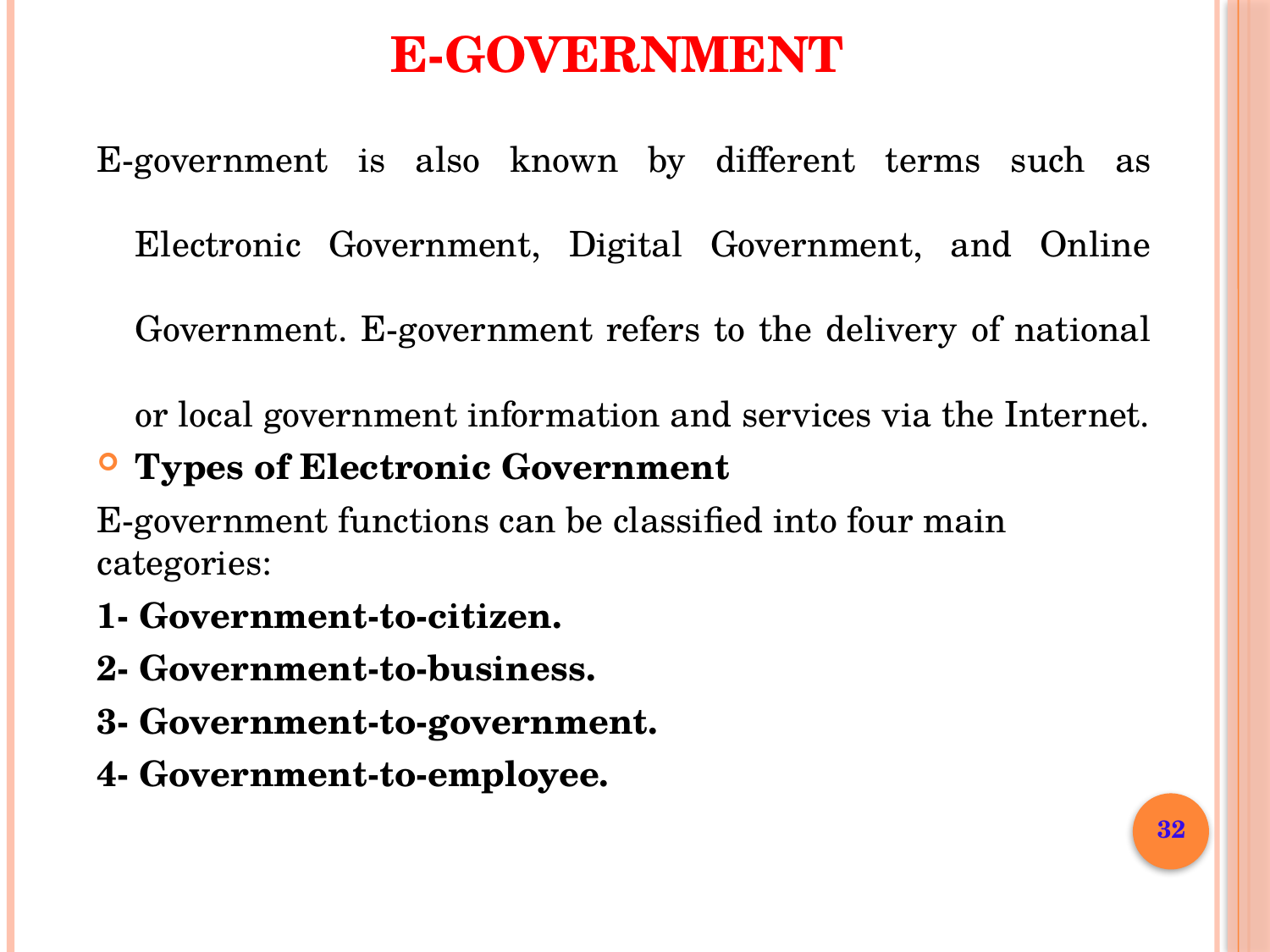

# E-GOVERNMENT
E-government is also known by different terms such as Electronic Government, ‎Digital Government, and Online Government. E-government refers to the delivery of ‎national or local government information and services via the Internet.‎
Types of Electronic Government
E-government functions can be classified into four main categories:
1- Government-to-citizen.
2- Government-to-business.
3- Government-to-government.
4- Government-to-employee.
32